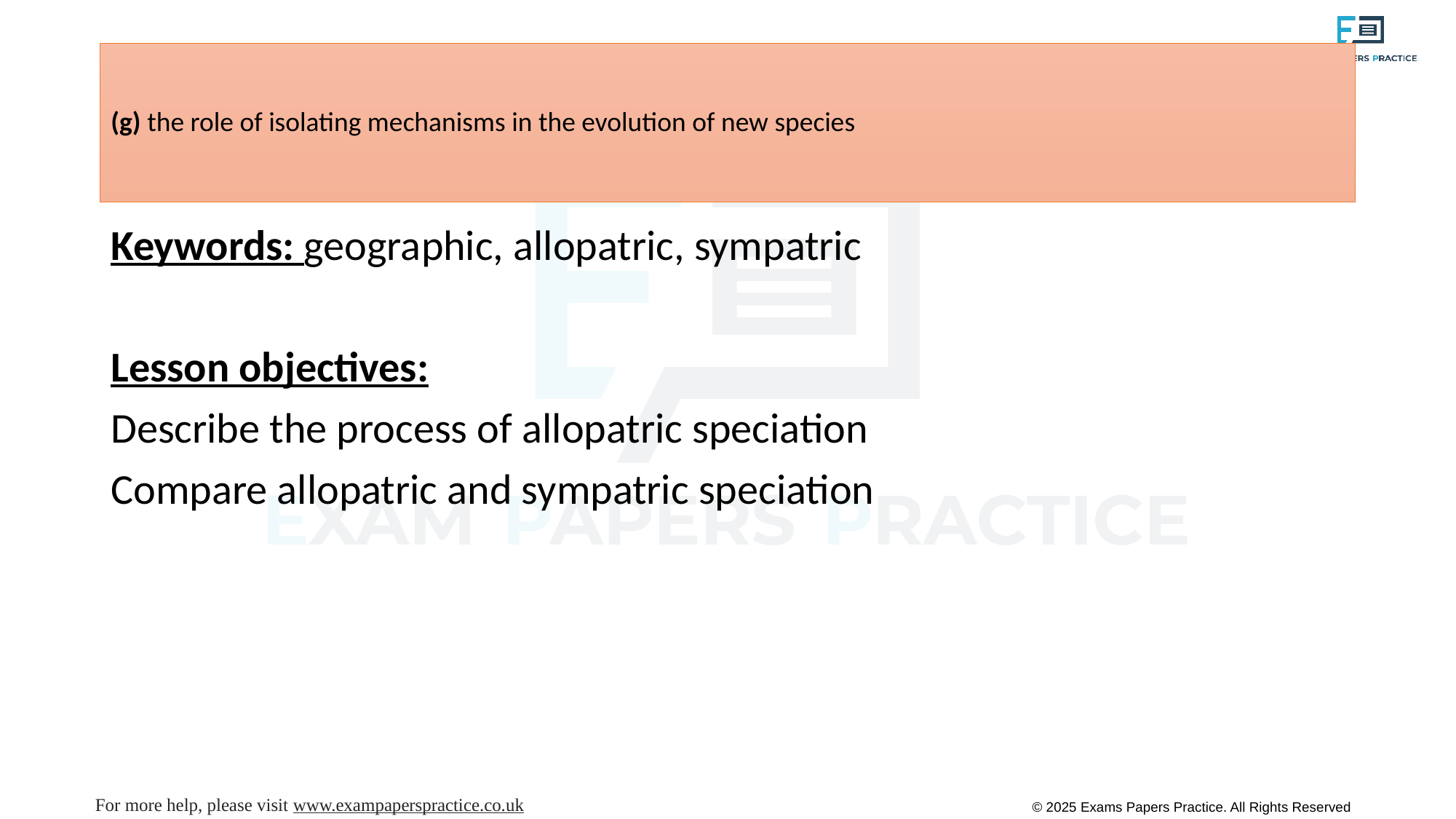

# (g) the role of isolating mechanisms in the evolution of new species
Keywords: geographic, allopatric, sympatric

Lesson objectives:
Describe the process of allopatric speciation
Compare allopatric and sympatric speciation